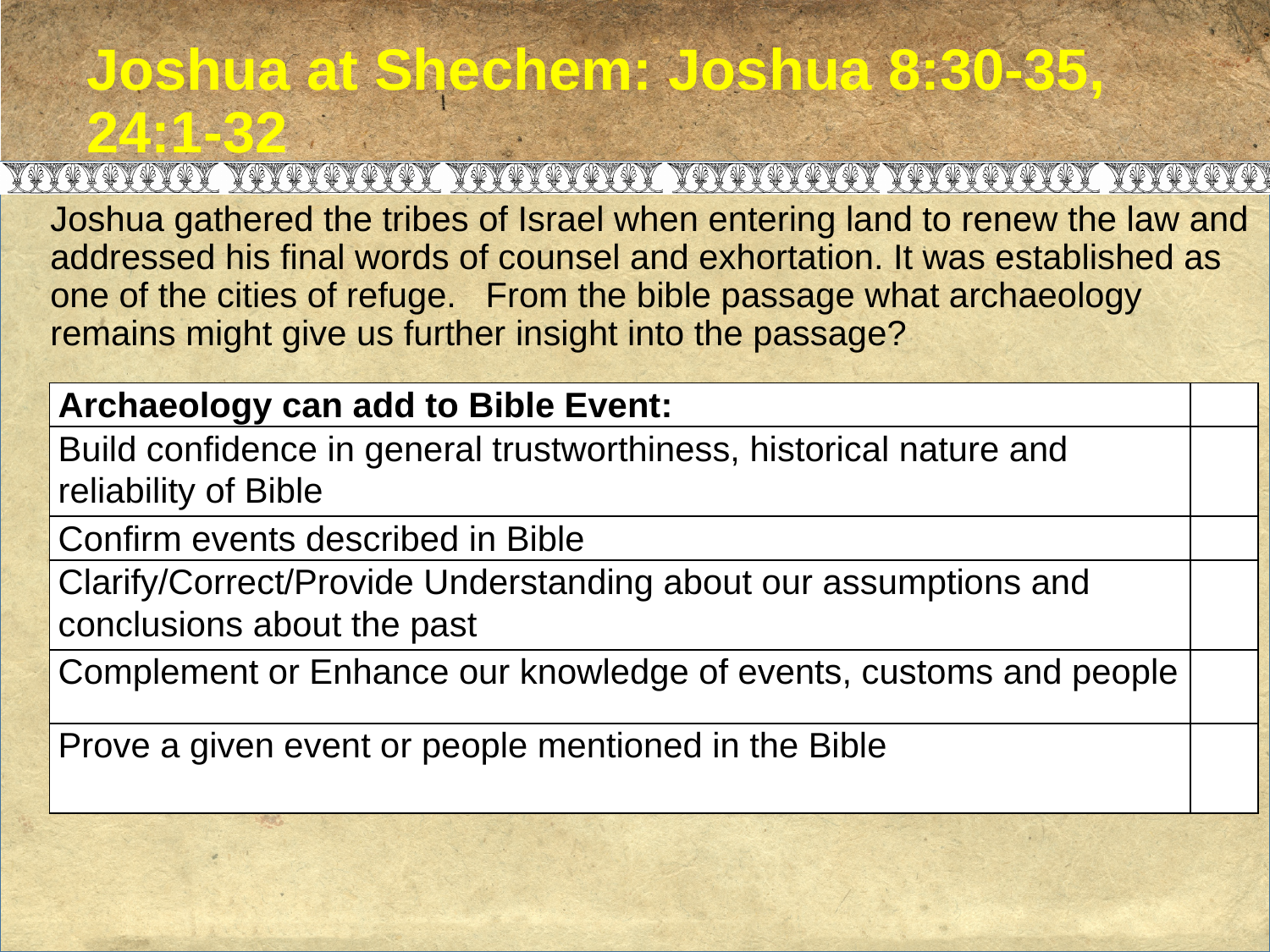

# Joshua at Shechem: Joshua 8:30-35, 24:1-32
Joshua gathered the tribes of Israel when entering land to renew the law and addressed his final words of counsel and exhortation. It was established as one of the cities of refuge.   From the bible passage what archaeology remains might give us further insight into the passage?

| Archaeology can add to Bible Event: |  |
| --- | --- |
| Build confidence in general trustworthiness, historical nature and reliability of Bible |  |
| Confirm events described in Bible |  |
| Clarify/Correct/Provide Understanding about our assumptions and conclusions about the past |  |
| Complement or Enhance our knowledge of events, customs and people |  |
| Prove a given event or people mentioned in the Bible |  |